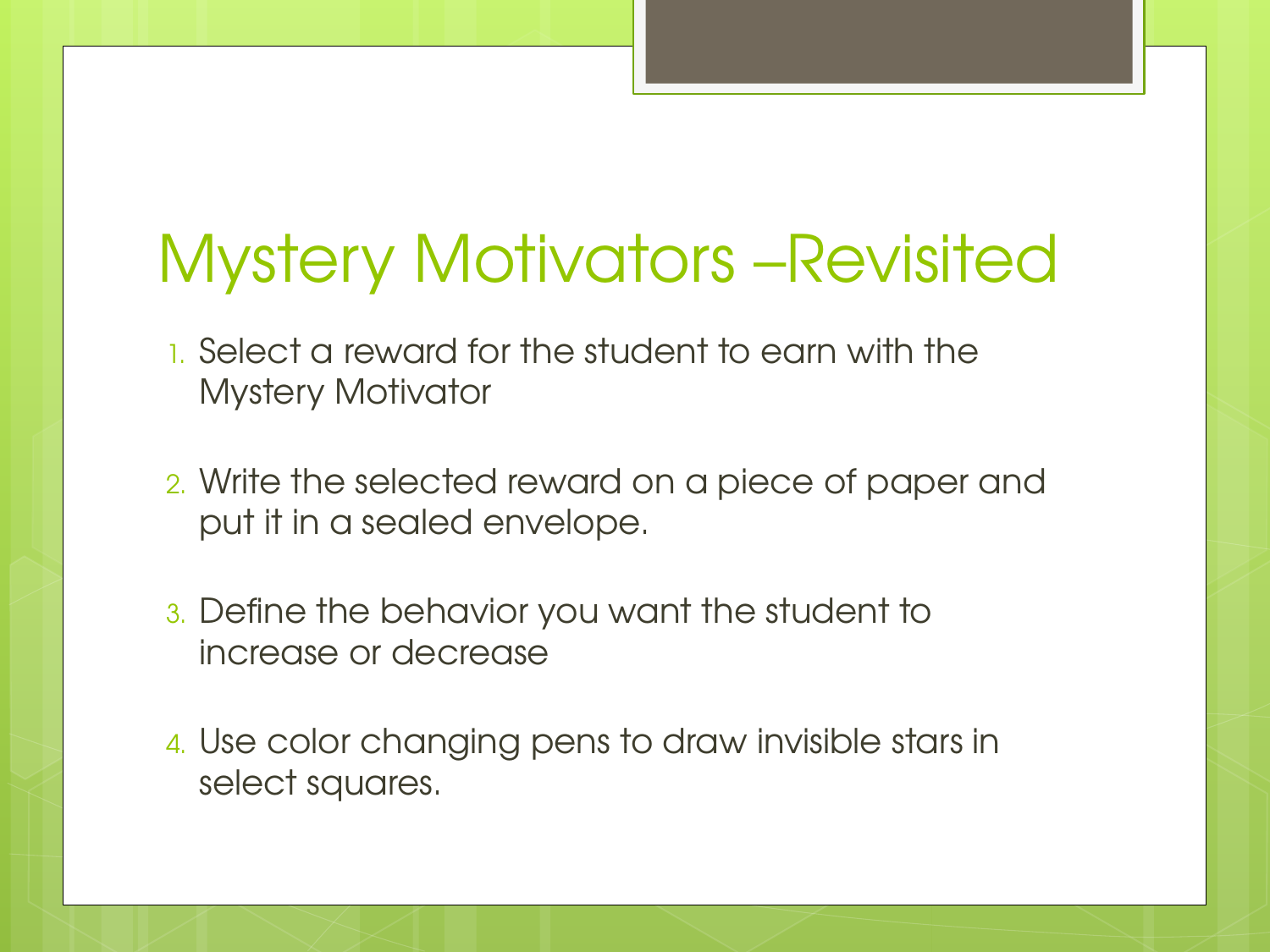

# Mystery Motivators –Revisited
Select a reward for the student to earn with the Mystery Motivator
Write the selected reward on a piece of paper and put it in a sealed envelope.
Define the behavior you want the student to increase or decrease
Use color changing pens to draw invisible stars in select squares.